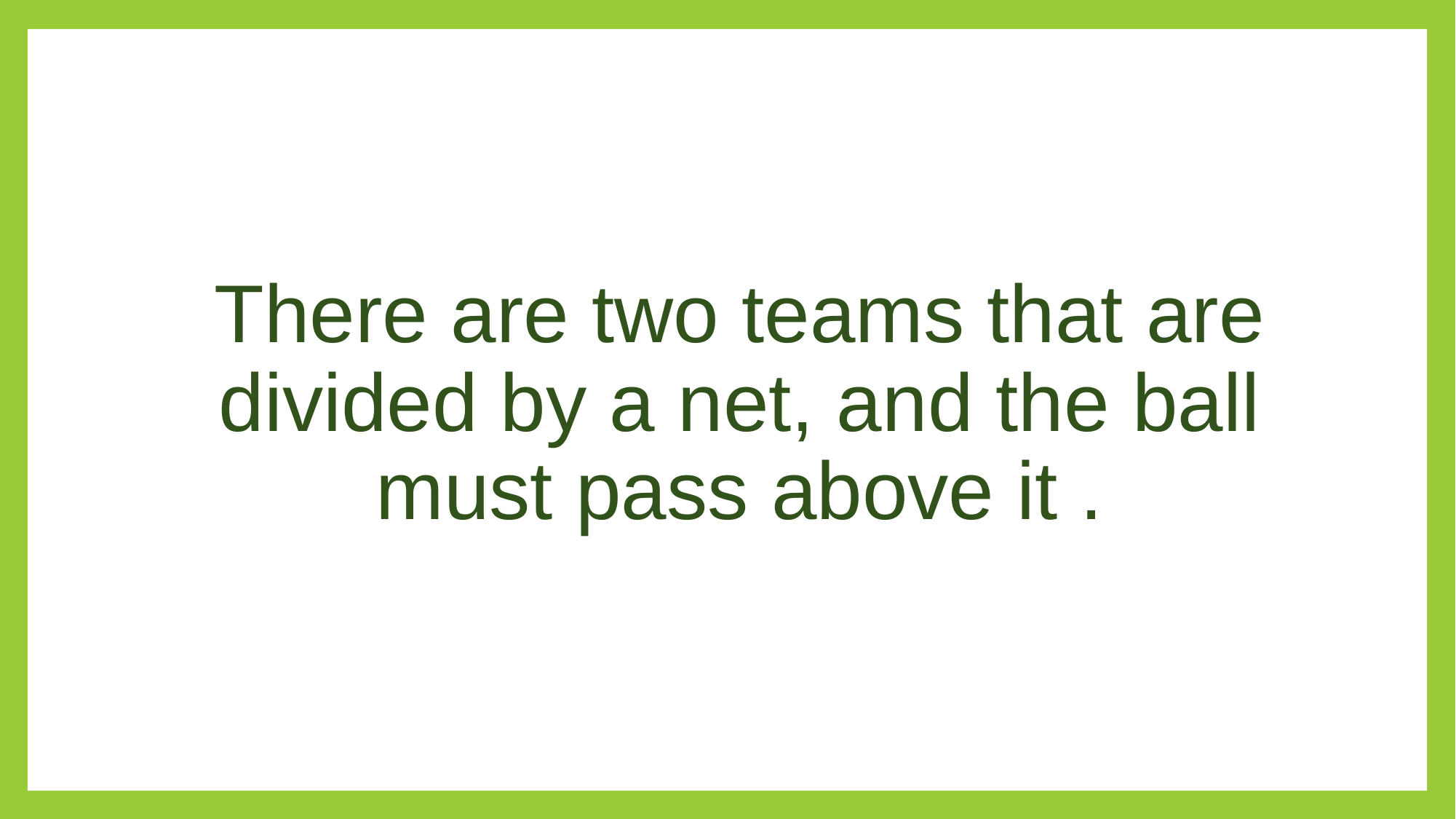

# There are two teams that are divided by a net, and the ball must pass above it .